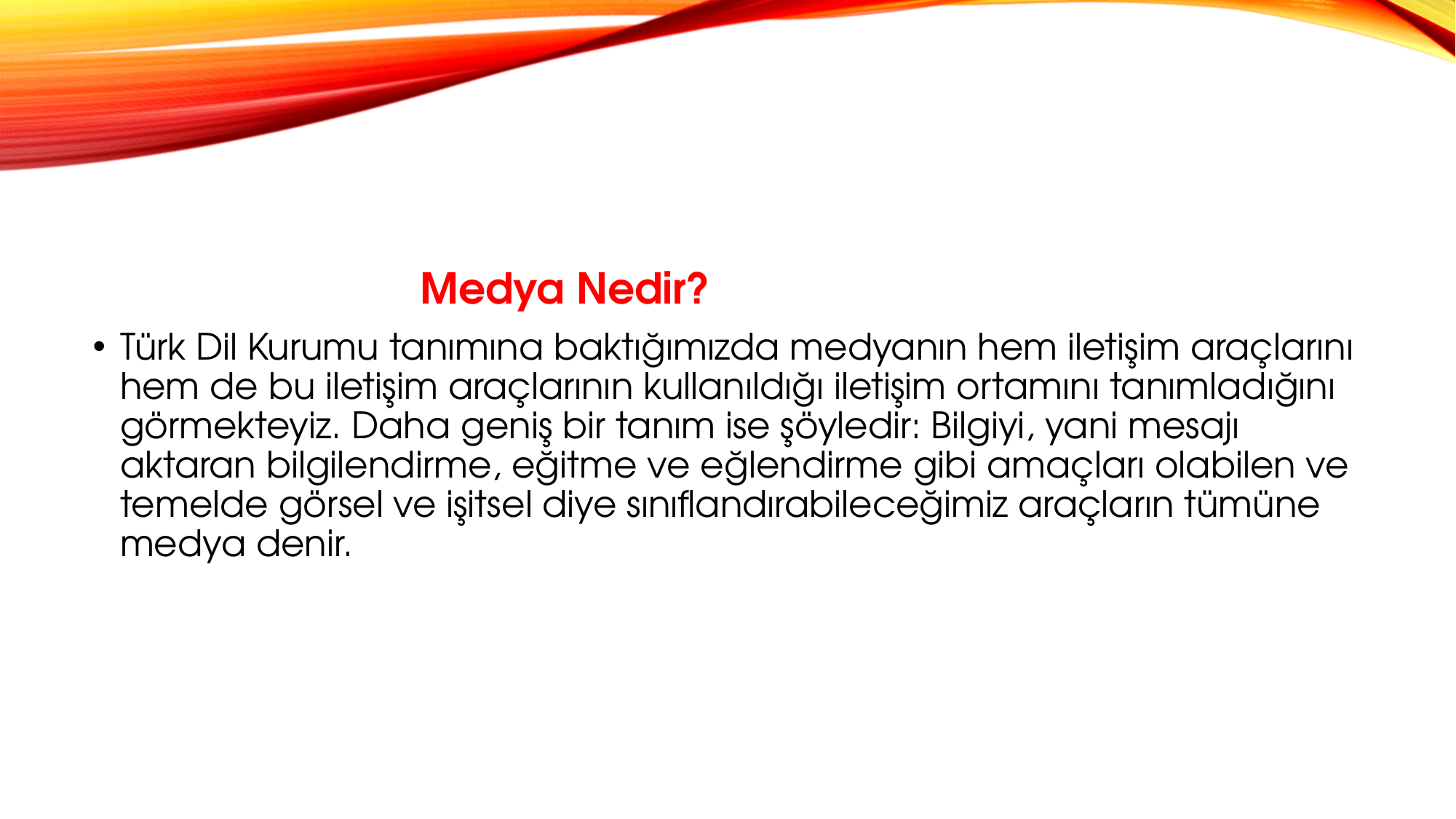

#
Medya Nedir?
Türk Dil Kurumu tanımına baktığımızda medyanın hem iletişim araçlarını hem de bu iletişim araçlarının kullanıldığı iletişim ortamını tanımladığını görmekteyiz. Daha geniş bir tanım ise şöyledir: Bilgiyi, yani mesajı aktaran bilgilendirme, eğitme ve eğlendirme gibi amaçları olabilen ve temelde görsel ve işitsel diye sınıflandırabileceğimiz araçların tümüne medya denir.